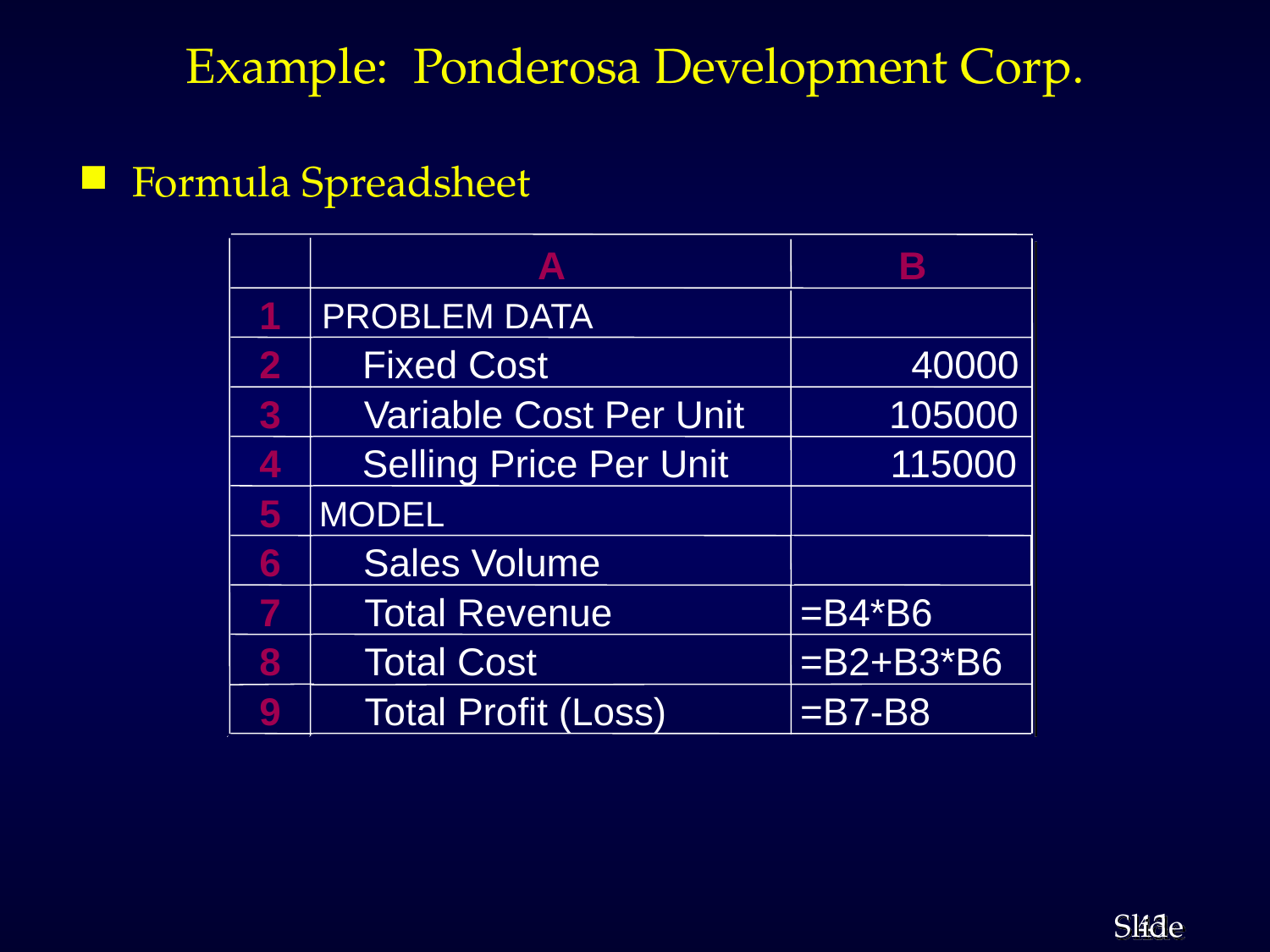

# Example:  Ponderosa Development Corp.
Formula Spreadsheet

A
B

1

PROBLEM DATA

2
    Fixed Cost
40000

3
    Variable Cost Per Unit
105000

4
    Selling Price Per Unit
115000

5
MODEL

6
    Sales Volume

7
    Total Revenue
=B4*B6

8
    Total Cost
=B2+B3*B6

9
    Total Profit (Loss)
=B7-B8